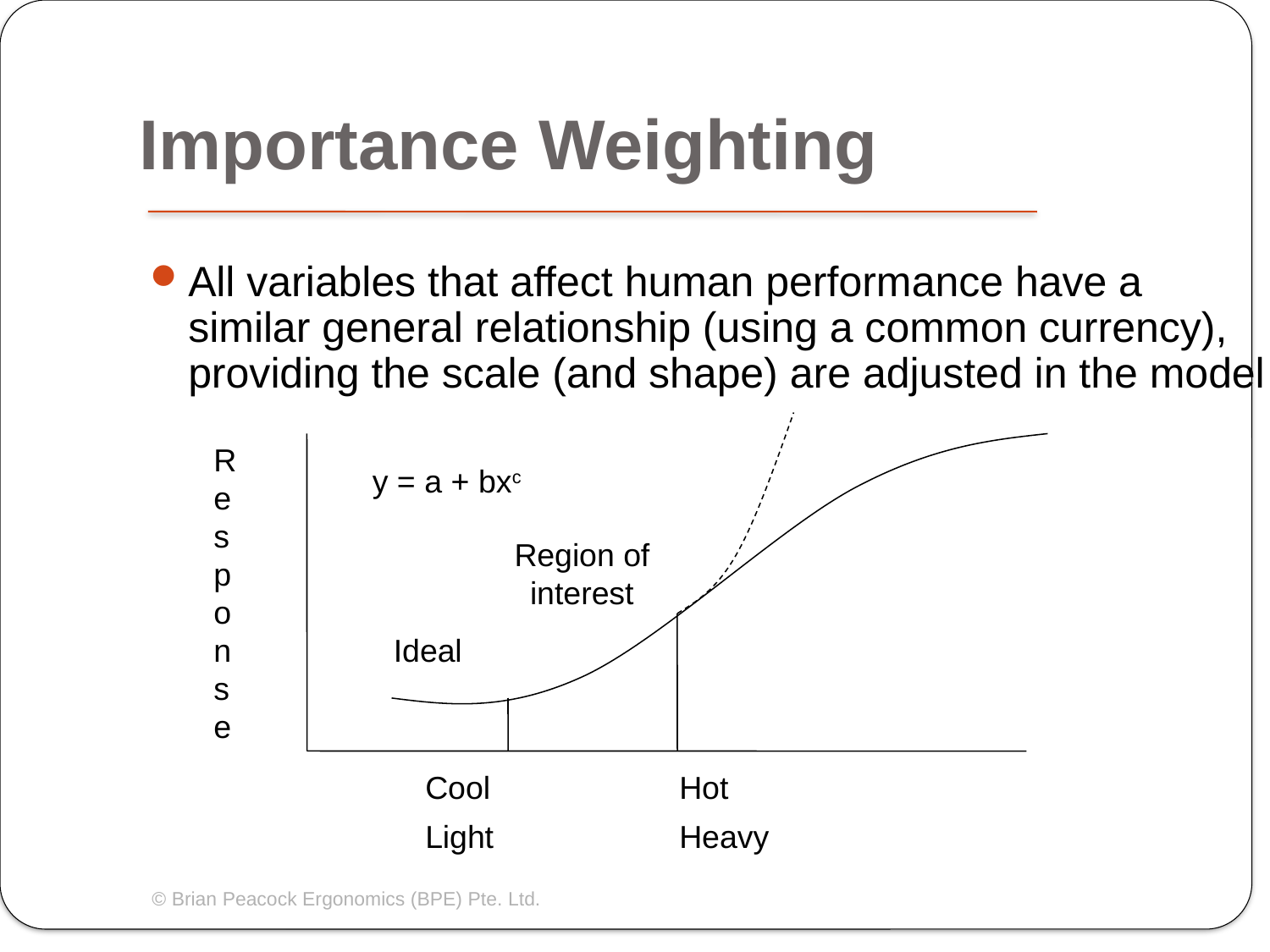

# Importance Weighting
All variables that affect human performance have a similar general relationship (using a common currency), providing the scale (and shape) are adjusted in the model

Response

y = a + bxc
Region of interest

Ideal

Cool		Hot
Light		Heavy
© Brian Peacock Ergonomics (BPE) Pte. Ltd.